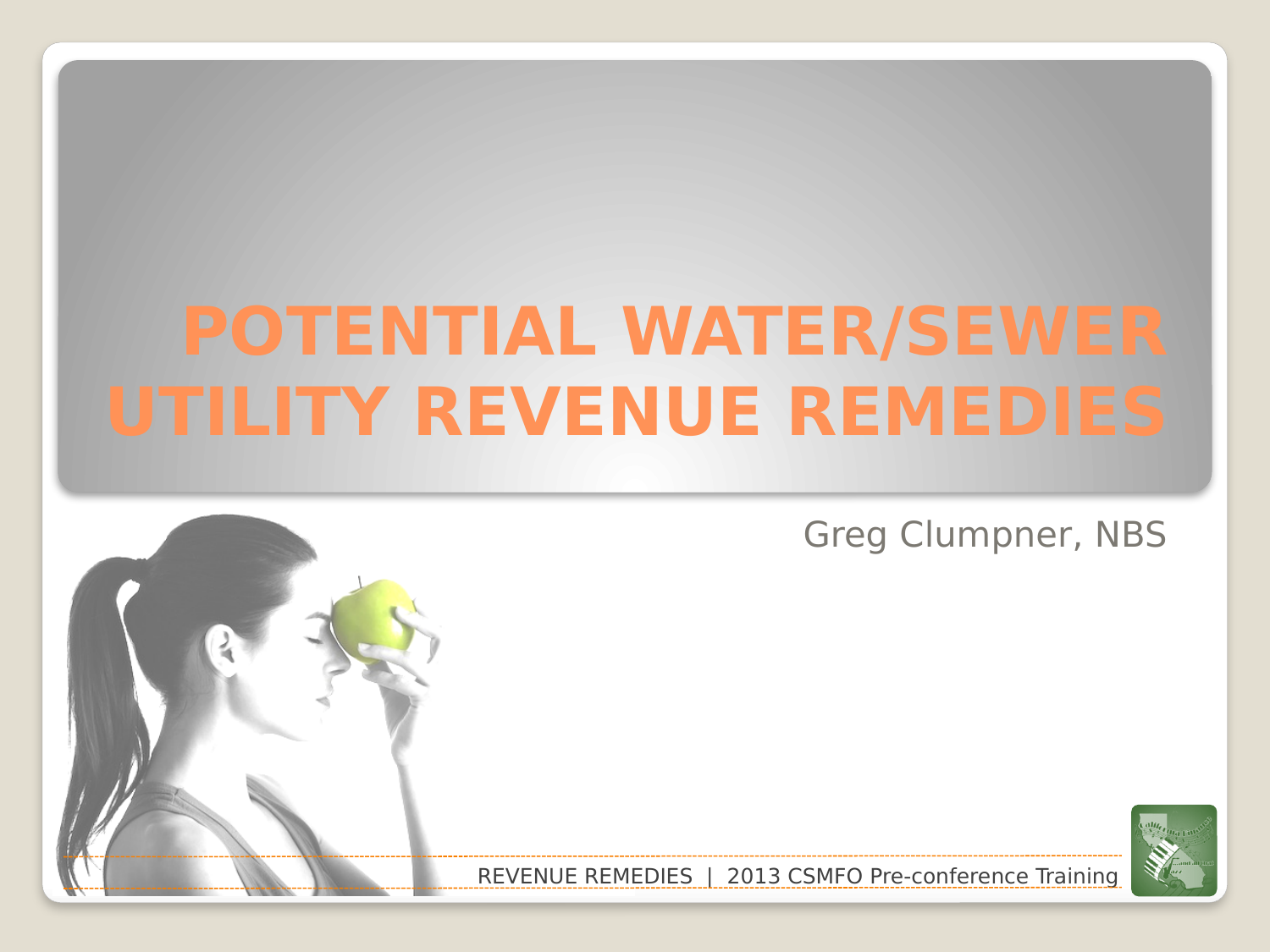

# POTENTIAL WATER/SEWER UTILITY REVENUE REMEDIES
Greg Clumpner, NBS